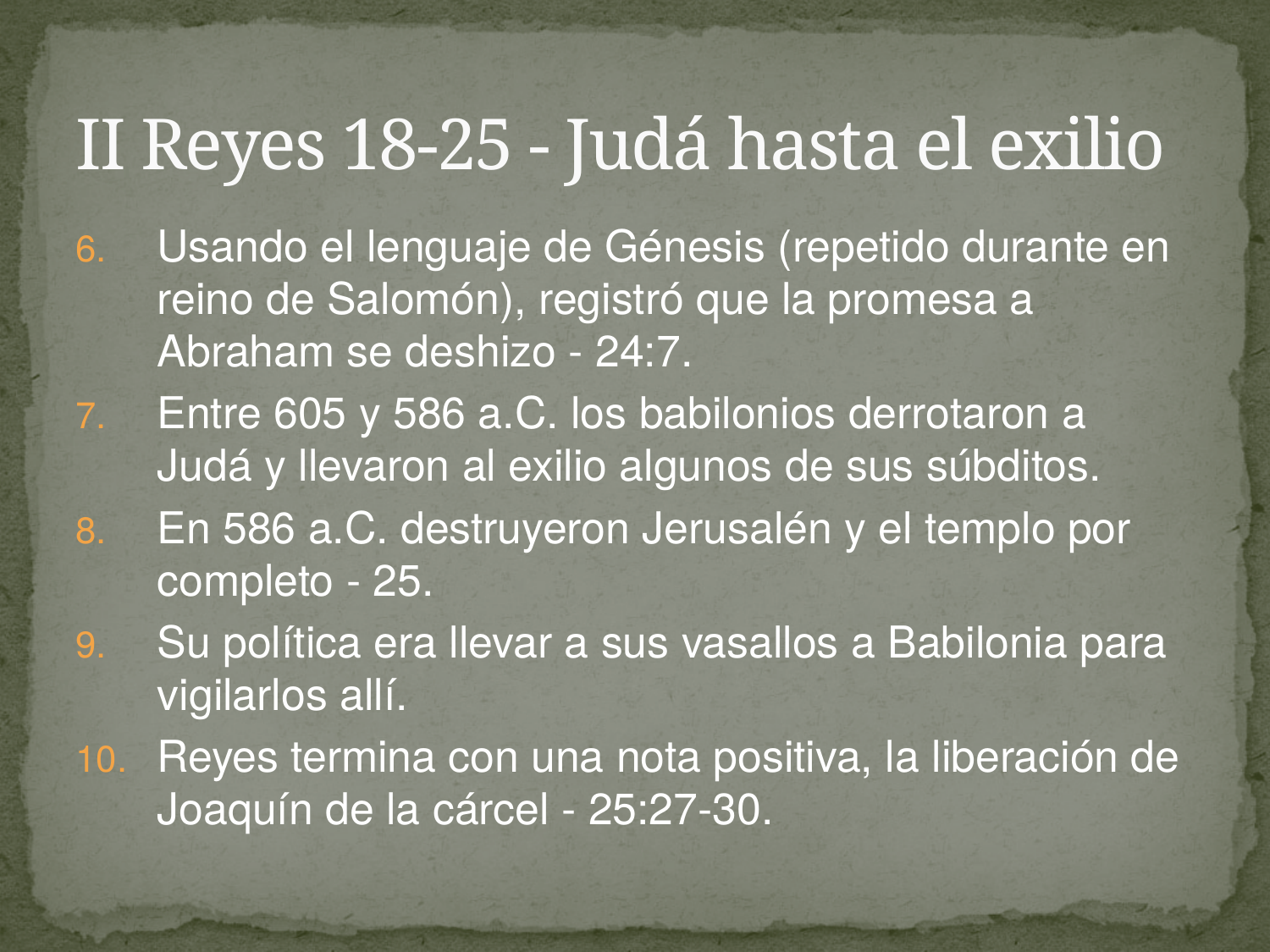

# II Reyes 18-25 - Judá hasta el exilio
Usando el lenguaje de Génesis (repetido durante en reino de Salomón), registró que la promesa a Abraham se deshizo - 24:7.
Entre 605 y 586 a.C. los babilonios derrotaron a Judá y llevaron al exilio algunos de sus súbditos.
En 586 a.C. destruyeron Jerusalén y el templo por completo - 25.
Su política era llevar a sus vasallos a Babilonia para vigilarlos allí.
Reyes termina con una nota positiva, la liberación de Joaquín de la cárcel - 25:27-30.